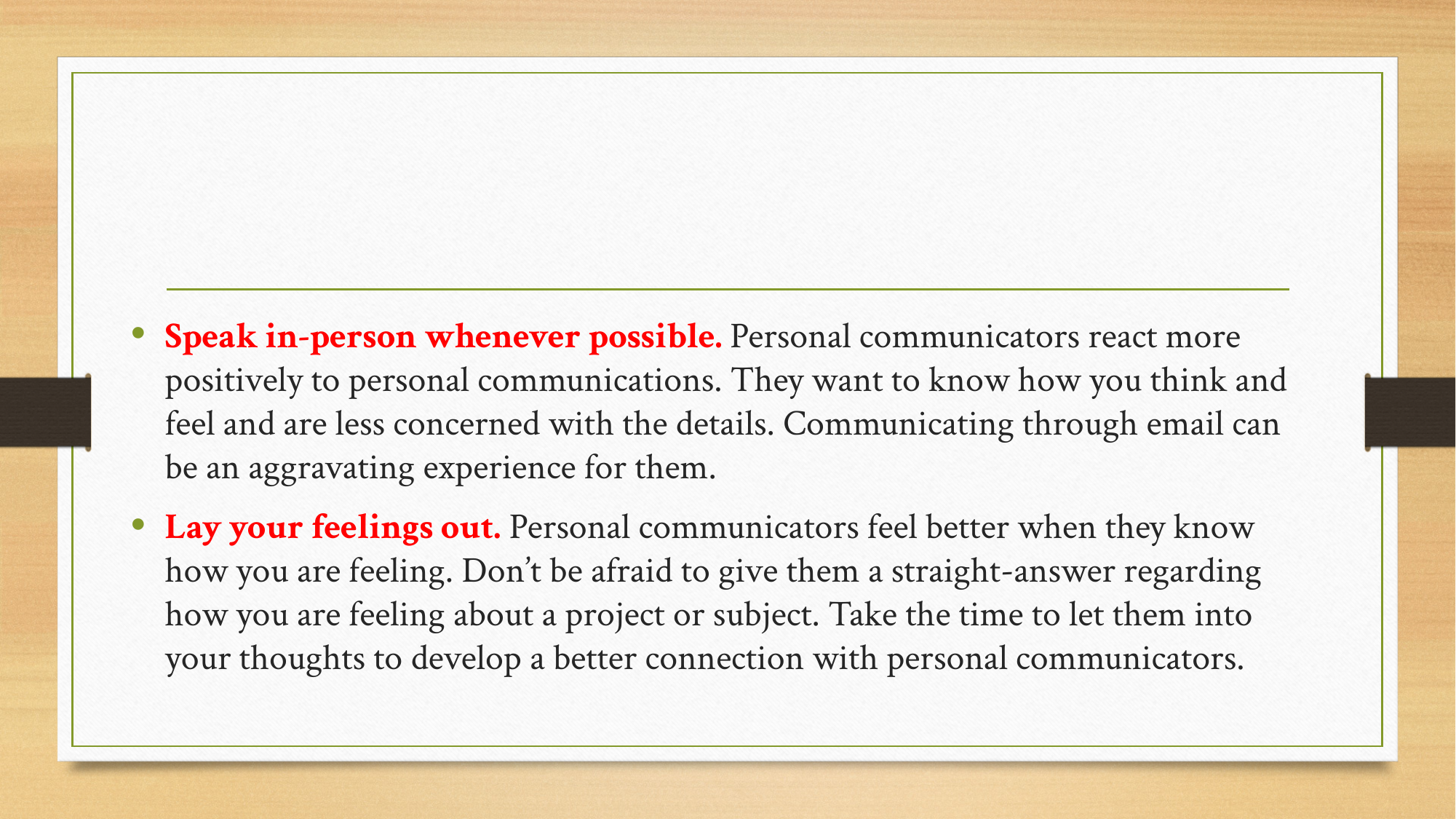

#
Speak in-person whenever possible. Personal communicators react more positively to personal communications. They want to know how you think and feel and are less concerned with the details. Communicating through email can be an aggravating experience for them.
Lay your feelings out. Personal communicators feel better when they know how you are feeling. Don’t be afraid to give them a straight-answer regarding how you are feeling about a project or subject. Take the time to let them into your thoughts to develop a better connection with personal communicators.